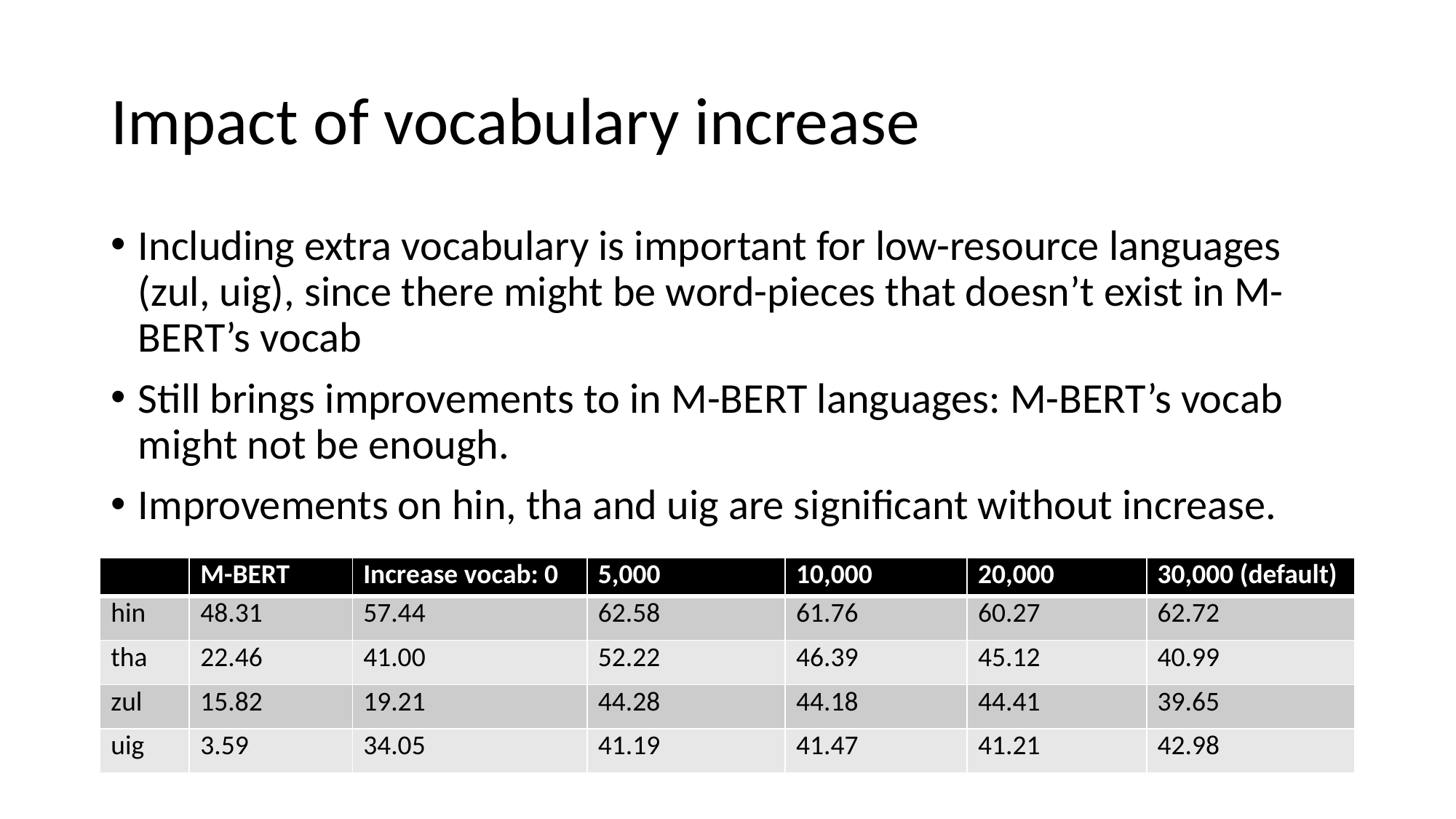

# Impact of vocabulary increase
Including extra vocabulary is important for low-resource languages (zul, uig), since there might be word-pieces that doesn’t exist in M-BERT’s vocab
Still brings improvements to in M-BERT languages: M-BERT’s vocab might not be enough.
Improvements on hin, tha and uig are significant without increase.

|  | M-BERT | Increase vocab: 0 | 5,000 | 10,000 | 20,000 | 30,000 (default) |
| --- | --- | --- | --- | --- | --- | --- |
| hin | 48.31 | 57.44 | 62.58 | 61.76 | 60.27 | 62.72 |
| tha | 22.46 | 41.00 | 52.22 | 46.39 | 45.12 | 40.99 |
| zul | 15.82 | 19.21 | 44.28 | 44.18 | 44.41 | 39.65 |
| uig | 3.59 | 34.05 | 41.19 | 41.47 | 41.21 | 42.98 |